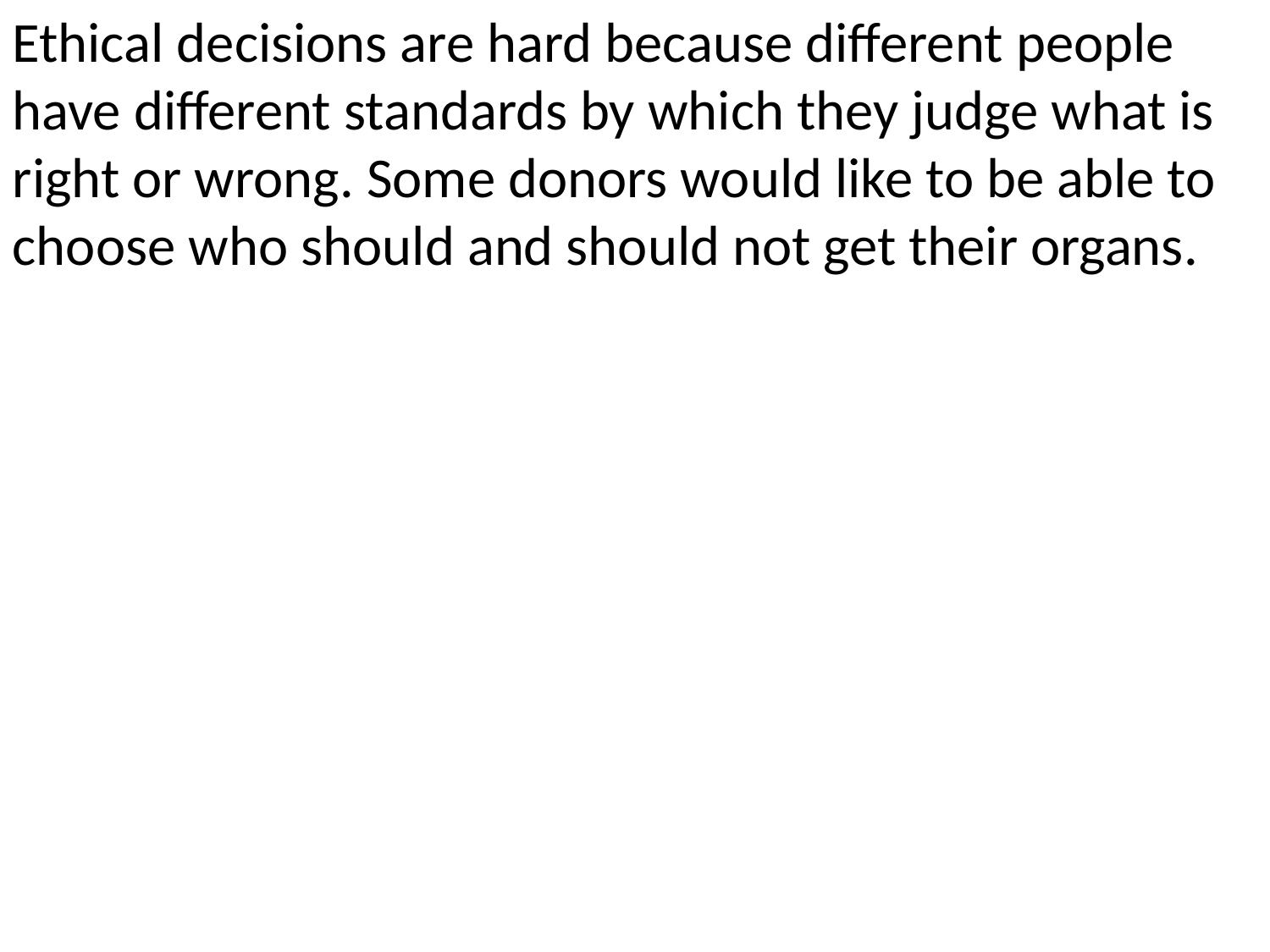

Ethical decisions are hard because different people have different standards by which they judge what is right or wrong. Some donors would like to be able to choose who should and should not get their organs.